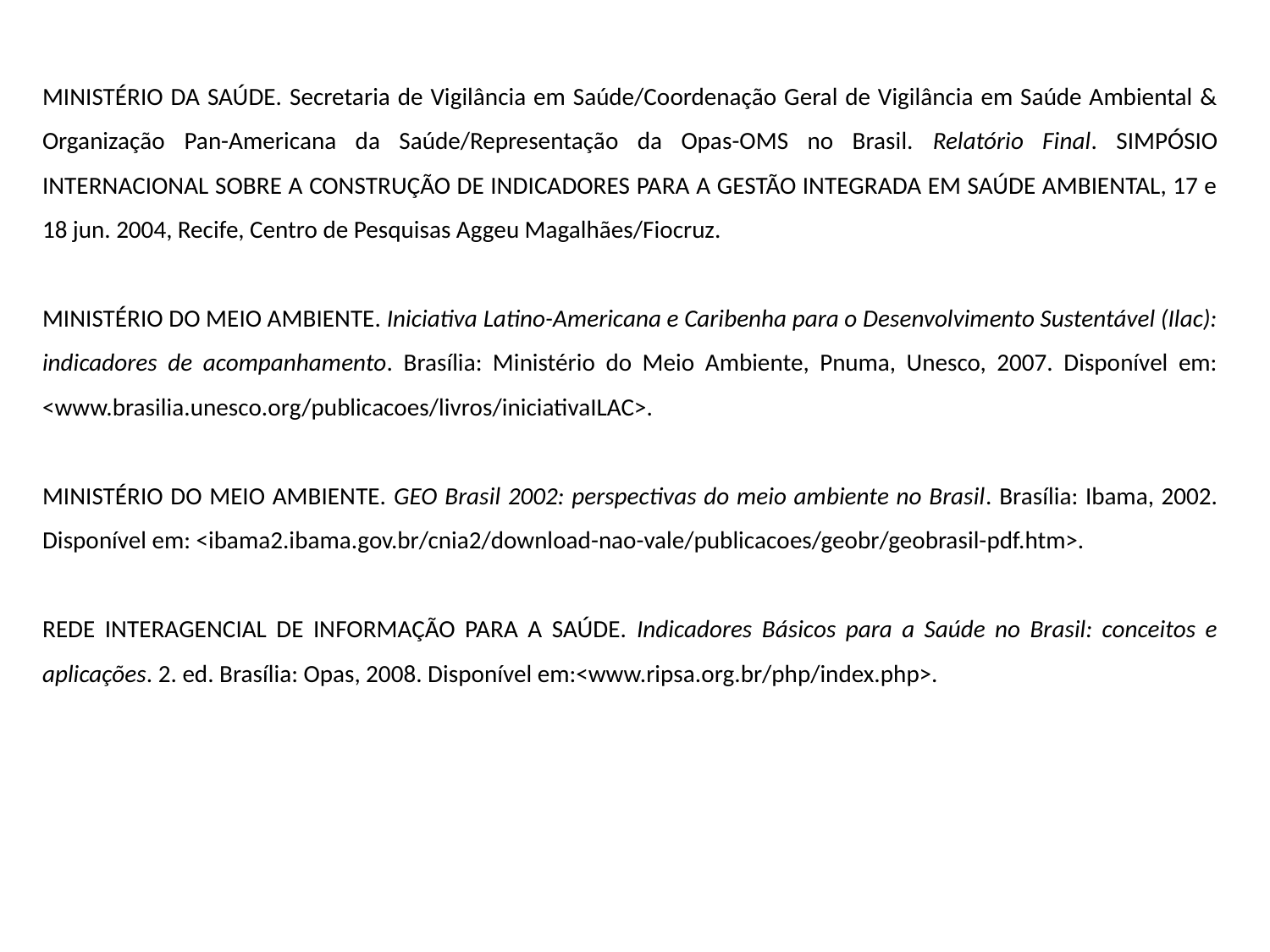

MINISTÉRIO DA SAÚDE. Secretaria de Vigilância em Saúde/Coordenação Geral de Vigilância em Saúde Ambiental & Organização Pan-Americana da Saúde/Representação da Opas-OMS no Brasil. Relatório Final. SIMPÓSIO INTERNACIONAL SOBRE A CONSTRUÇÃO DE INDICADORES PARA A GESTÃO INTEGRADA EM SAÚDE AMBIENTAL, 17 e 18 jun. 2004, Recife, Centro de Pesquisas Aggeu Magalhães/Fiocruz.

MINISTÉRIO DO MEIO AMBIENTE. Iniciativa Latino-Americana e Caribenha para o Desenvolvimento Sustentável (Ilac): indicadores de acompanhamento. Brasília: Ministério do Meio Ambiente, Pnuma, Unesco, 2007. Disponível em: <www.brasilia.unesco.org/publicacoes/livros/iniciativaILAC>.

MINISTÉRIO DO MEIO AMBIENTE. GEO Brasil 2002: perspectivas do meio ambiente no Brasil. Brasília: Ibama, 2002. Disponível em: <ibama2.ibama.gov.br/cnia2/download-nao-vale/publicacoes/geobr/geobrasil-pdf.htm>.

REDE INTERAGENCIAL DE INFORMAÇÃO PARA A SAÚDE. Indicadores Básicos para a Saúde no Brasil: conceitos e aplicações. 2. ed. Brasília: Opas, 2008. Disponível em:<www.ripsa.org.br/php/index.php>.